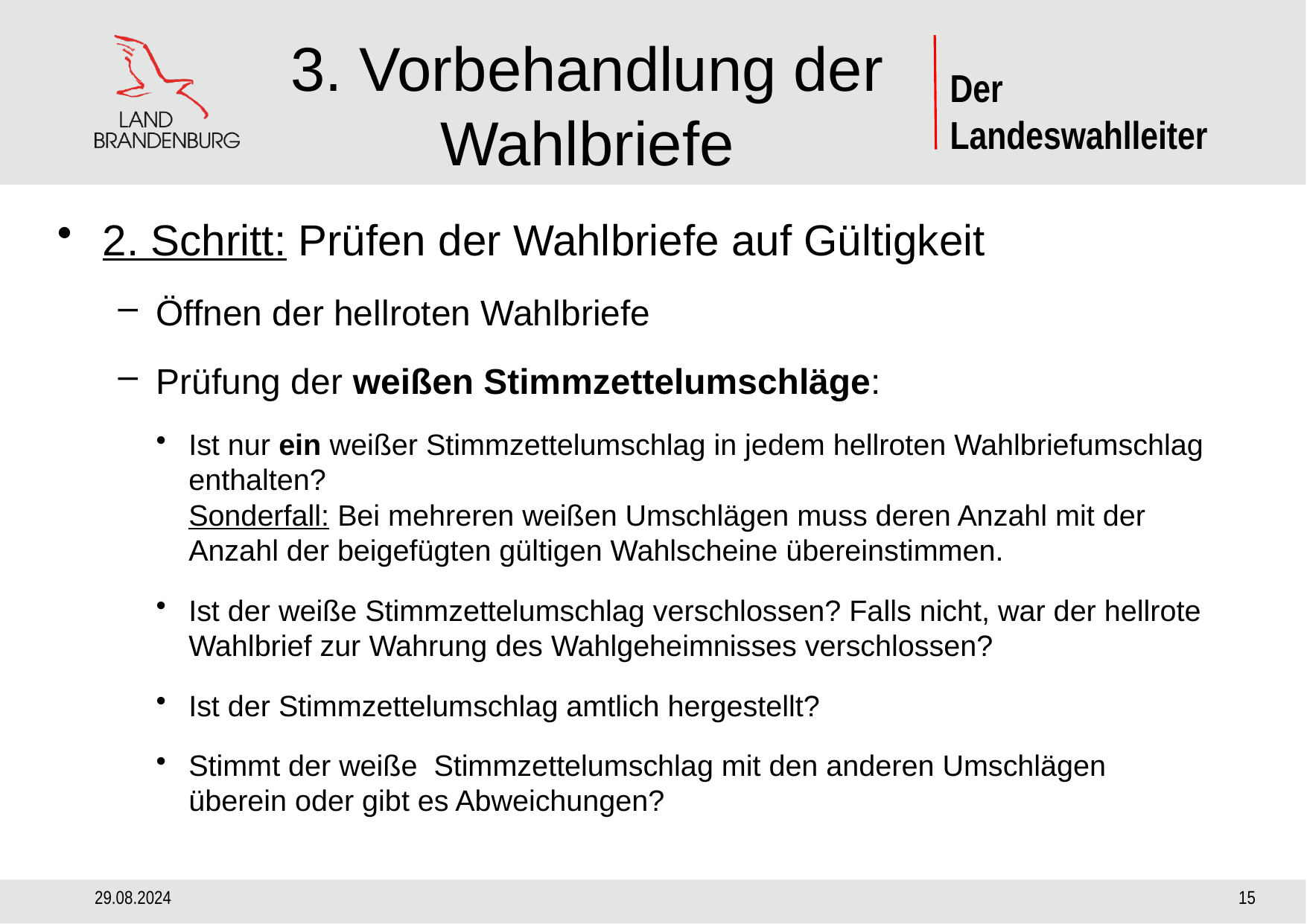

# 3. Vorbehandlung der Wahlbriefe
2. Schritt: Prüfen der Wahlbriefe auf Gültigkeit
Öffnen der hellroten Wahlbriefe
Prüfung der weißen Stimmzettelumschläge:
Ist nur ein weißer Stimmzettelumschlag in jedem hellroten Wahlbriefumschlag enthalten?
Sonderfall: Bei mehreren weißen Umschlägen muss deren Anzahl mit der Anzahl der beigefügten gültigen Wahlscheine übereinstimmen.
Ist der weiße Stimmzettelumschlag verschlossen? Falls nicht, war der hellrote Wahlbrief zur Wahrung des Wahlgeheimnisses verschlossen?
Ist der Stimmzettelumschlag amtlich hergestellt?
Stimmt der weiße  Stimmzettelumschlag mit den anderen Umschlägen überein oder gibt es Abweichungen?

29.08.2024